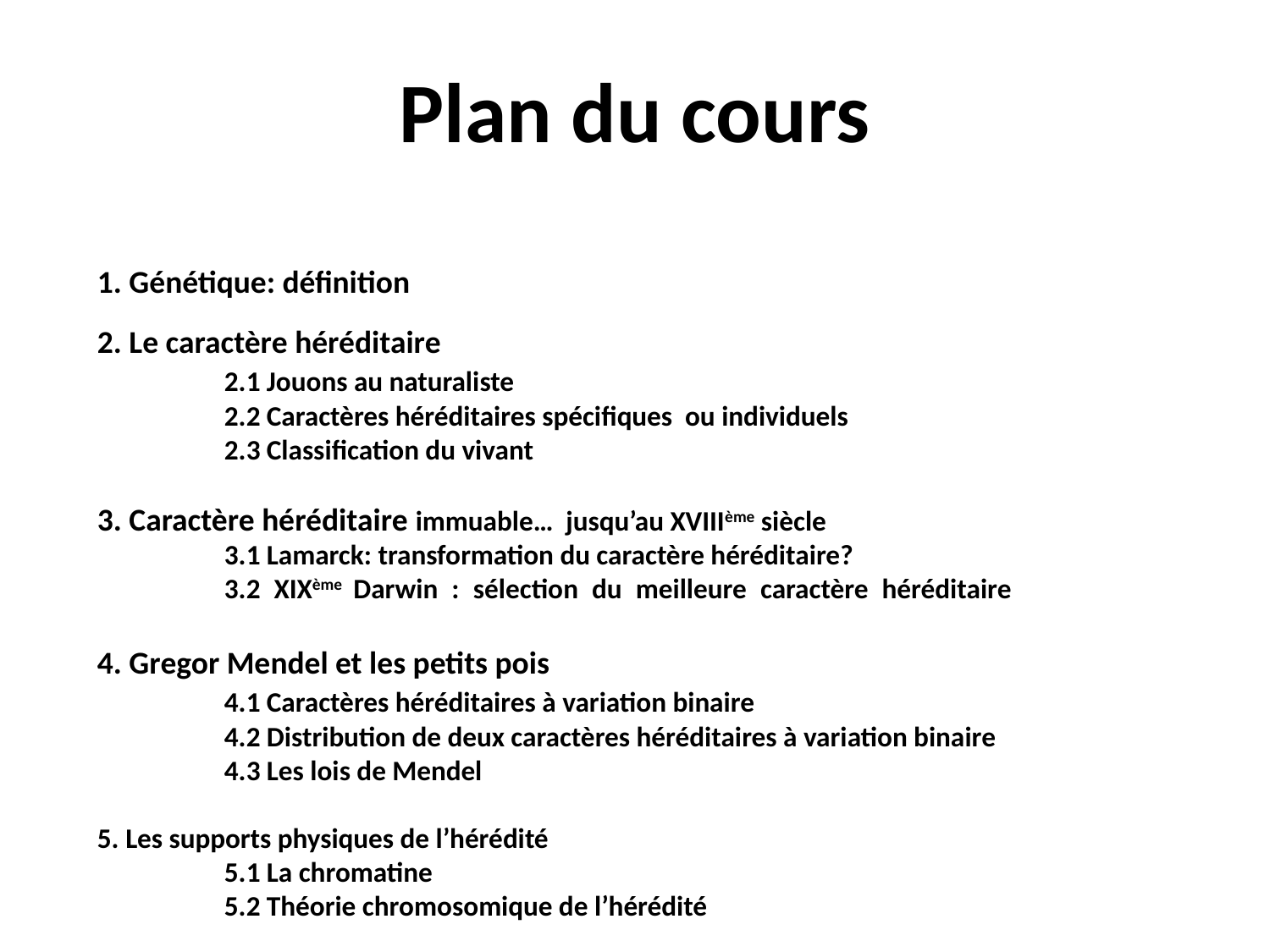

Plan du cours

1. Génétique: définition

2. Le caractère héréditaire
	2.1 Jouons au naturaliste
	2.2 Caractères héréditaires spécifiques  ou individuels
	2.3 Classification du vivant

3. Caractère héréditaire immuable…  jusqu’au XVIIIème siècle
	3.1 Lamarck: transformation du caractère héréditaire?
	3.2 XIXème Darwin : sélection du meilleure caractère héréditaire
4. Gregor Mendel et les petits pois
	4.1 Caractères héréditaires à variation binaire
	4.2 Distribution de deux caractères héréditaires à variation binaire
	4.3 Les lois de Mendel

5. Les supports physiques de l’hérédité
	5.1 La chromatine
	5.2 Théorie chromosomique de l’hérédité